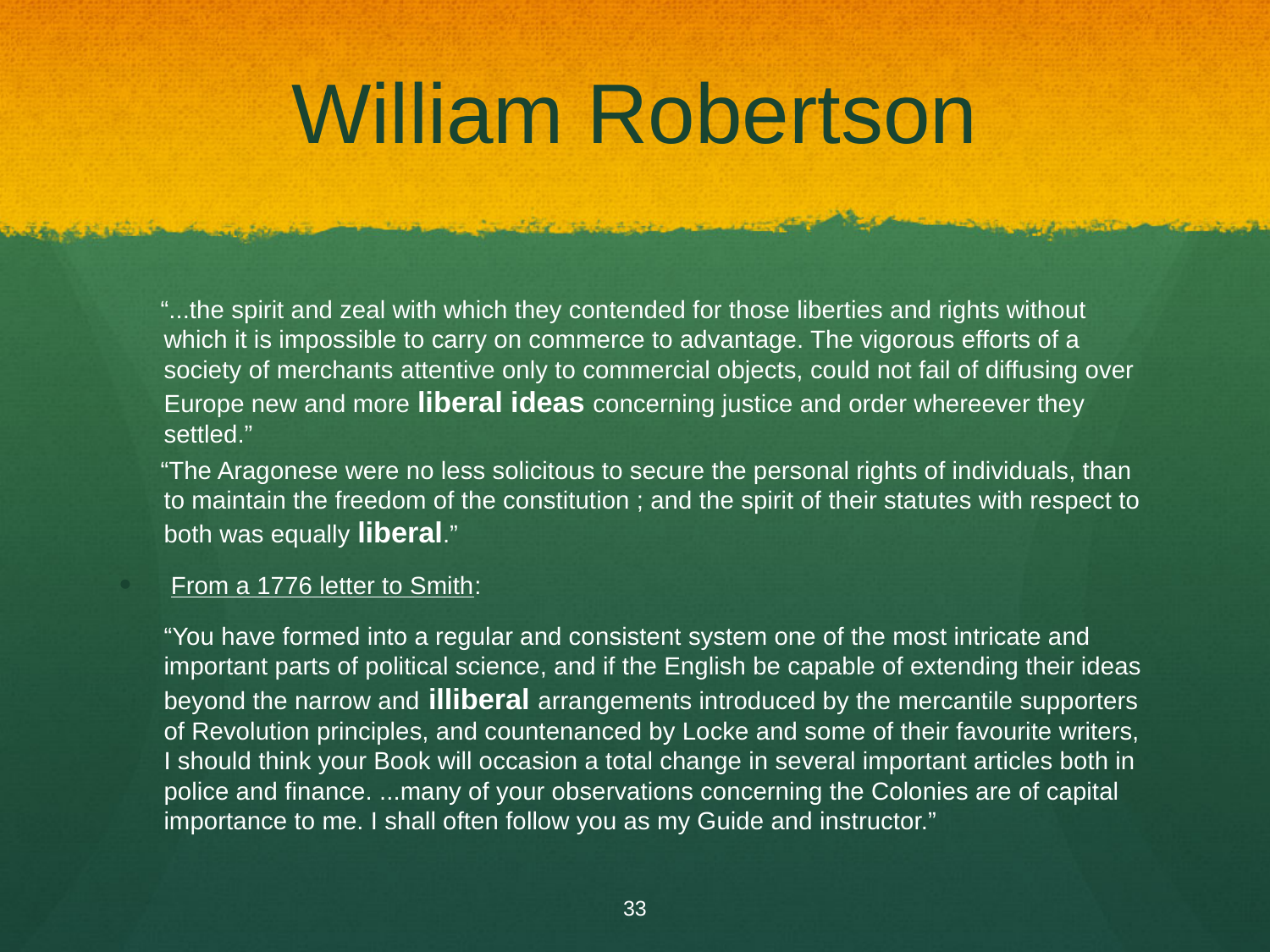

# William Robertson
“...the spirit and zeal with which they contended for those liberties and rights without which it is impossible to carry on commerce to advantage. The vigorous efforts of a society of merchants attentive only to commercial objects, could not fail of diffusing over Europe new and more liberal ideas concerning justice and order whereever they settled.”
“The Aragonese were no less solicitous to secure the personal rights of individuals, than to maintain the freedom of the constitution ; and the spirit of their statutes with respect to both was equally liberal.”
 From a 1776 letter to Smith:
“You have formed into a regular and consistent system one of the most intricate and important parts of political science, and if the English be capable of extending their ideas beyond the narrow and illiberal arrangements introduced by the mercantile supporters of Revolution principles, and countenanced by Locke and some of their favourite writers, I should think your Book will occasion a total change in several important articles both in police and finance. ...many of your observations concerning the Colonies are of capital importance to me. I shall often follow you as my Guide and instructor.”

33